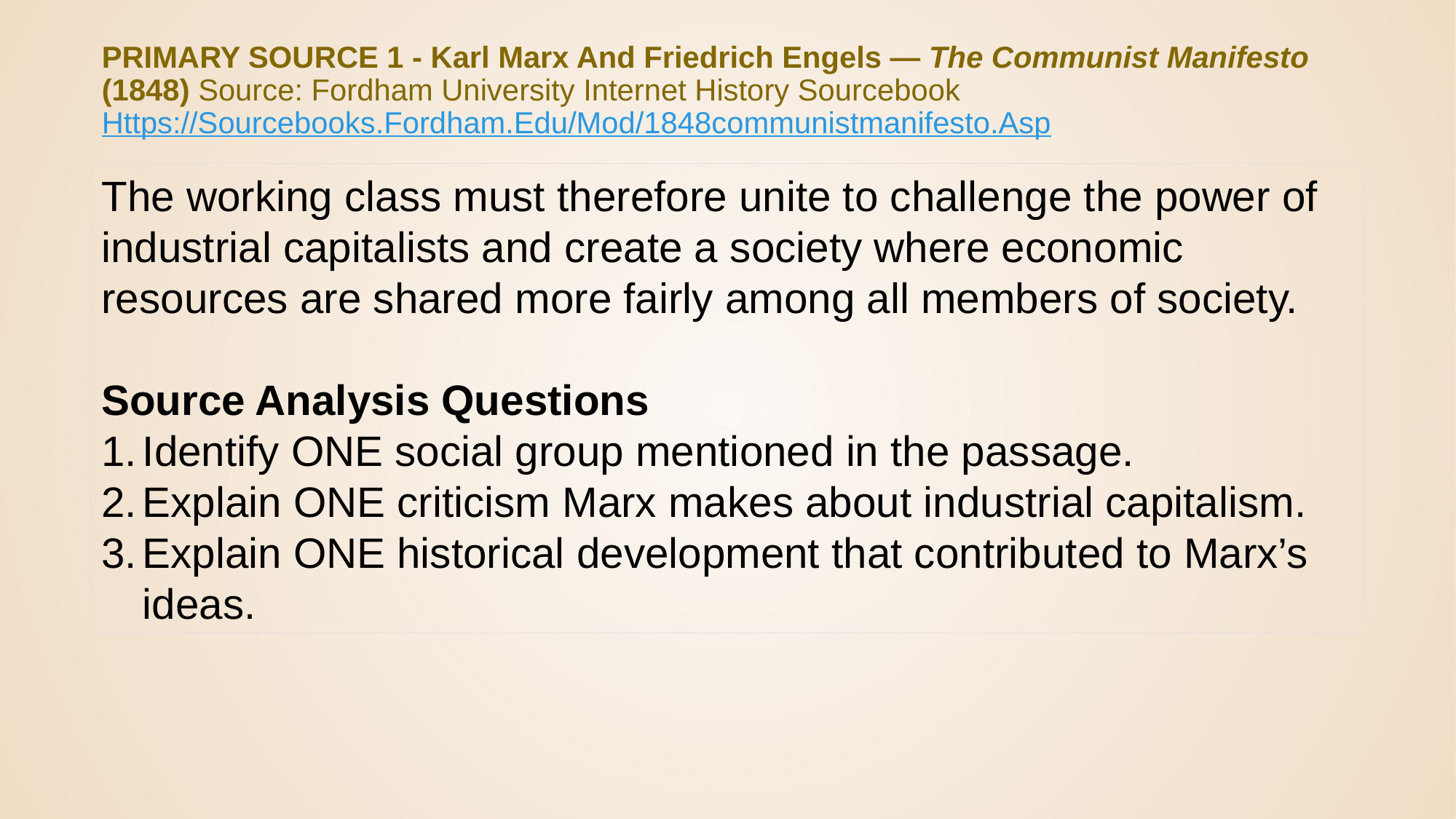

# Primary Source 1 - Karl Marx And Friedrich Engels — The Communist Manifesto (1848) Source: Fordham University Internet History Sourcebook Https://Sourcebooks.Fordham.Edu/Mod/1848communistmanifesto.Asp
The working class must therefore unite to challenge the power of industrial capitalists and create a society where economic resources are shared more fairly among all members of society.

Source Analysis Questions
Identify ONE social group mentioned in the passage.
Explain ONE criticism Marx makes about industrial capitalism.
Explain ONE historical development that contributed to Marx’s ideas.